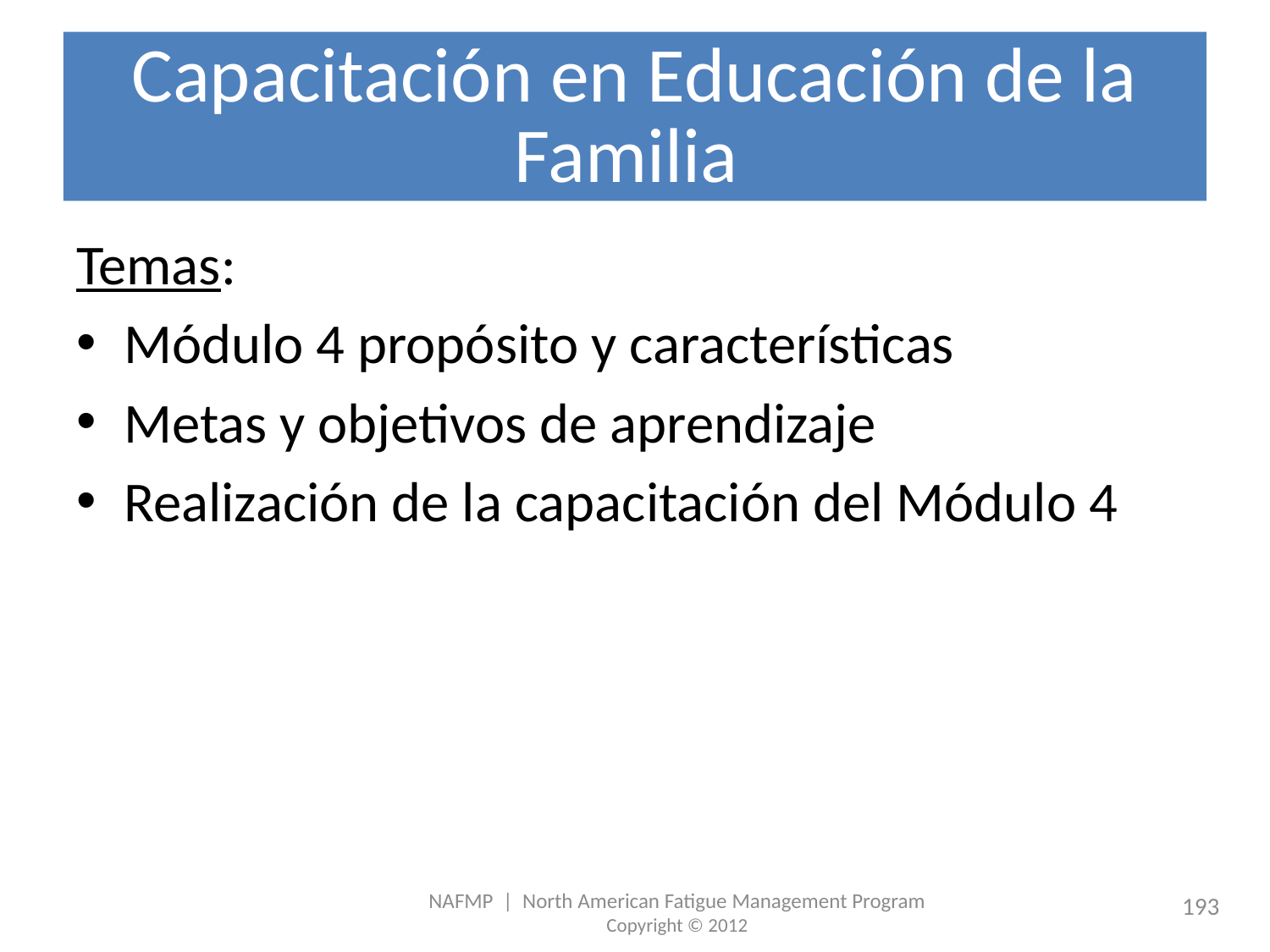

# Capacitación en Educación de la Familia
Temas:
Módulo 4 propósito y características
Metas y objetivos de aprendizaje
Realización de la capacitación del Módulo 4